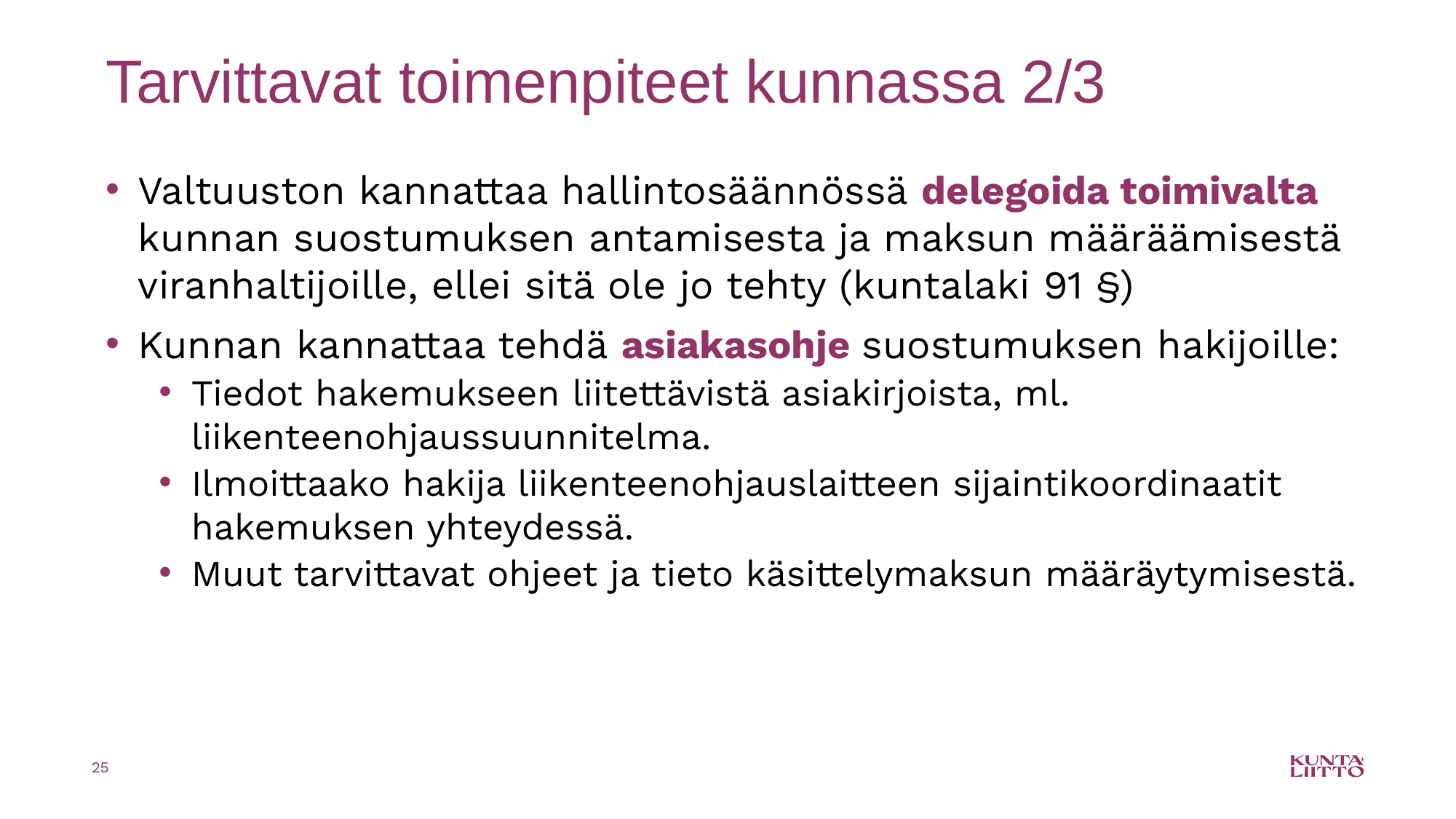

# Tarvittavat toimenpiteet kunnassa 2/3
Valtuuston kannattaa hallintosäännössä delegoida toimivalta kunnan suostumuksen antamisesta ja maksun määräämisestä viranhaltijoille, ellei sitä ole jo tehty (kuntalaki 91 §)
Kunnan kannattaa tehdä asiakasohje suostumuksen hakijoille:
Tiedot hakemukseen liitettävistä asiakirjoista, ml. liikenteenohjaussuunnitelma.
Ilmoittaako hakija liikenteenohjauslaitteen sijaintikoordinaatit hakemuksen yhteydessä.
Muut tarvittavat ohjeet ja tieto käsittelymaksun määräytymisestä.
25